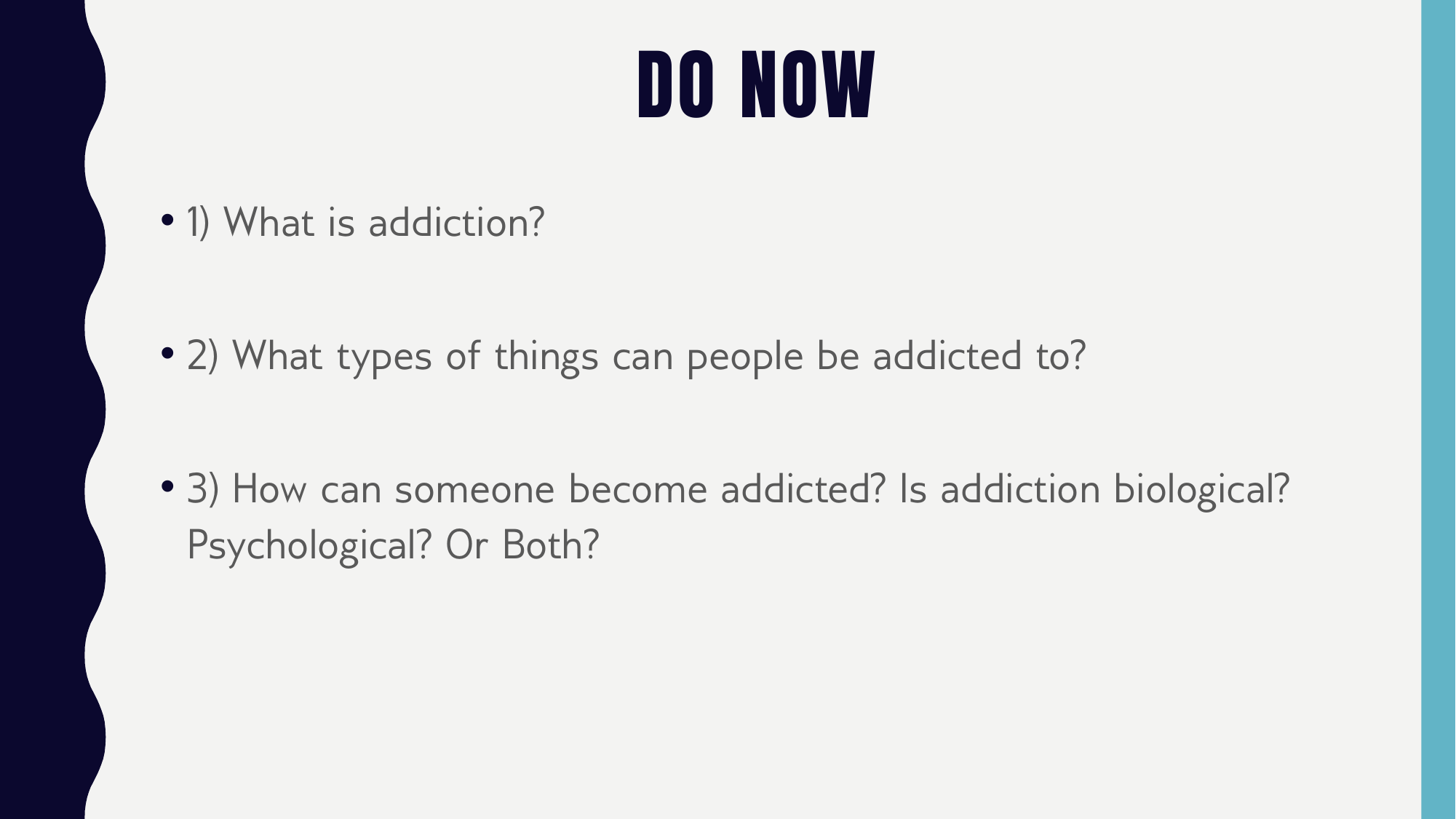

# Do Now
1) What is addiction?

2) What types of things can people be addicted to?

3) How can someone become addicted? Is addiction biological? Psychological? Or Both?